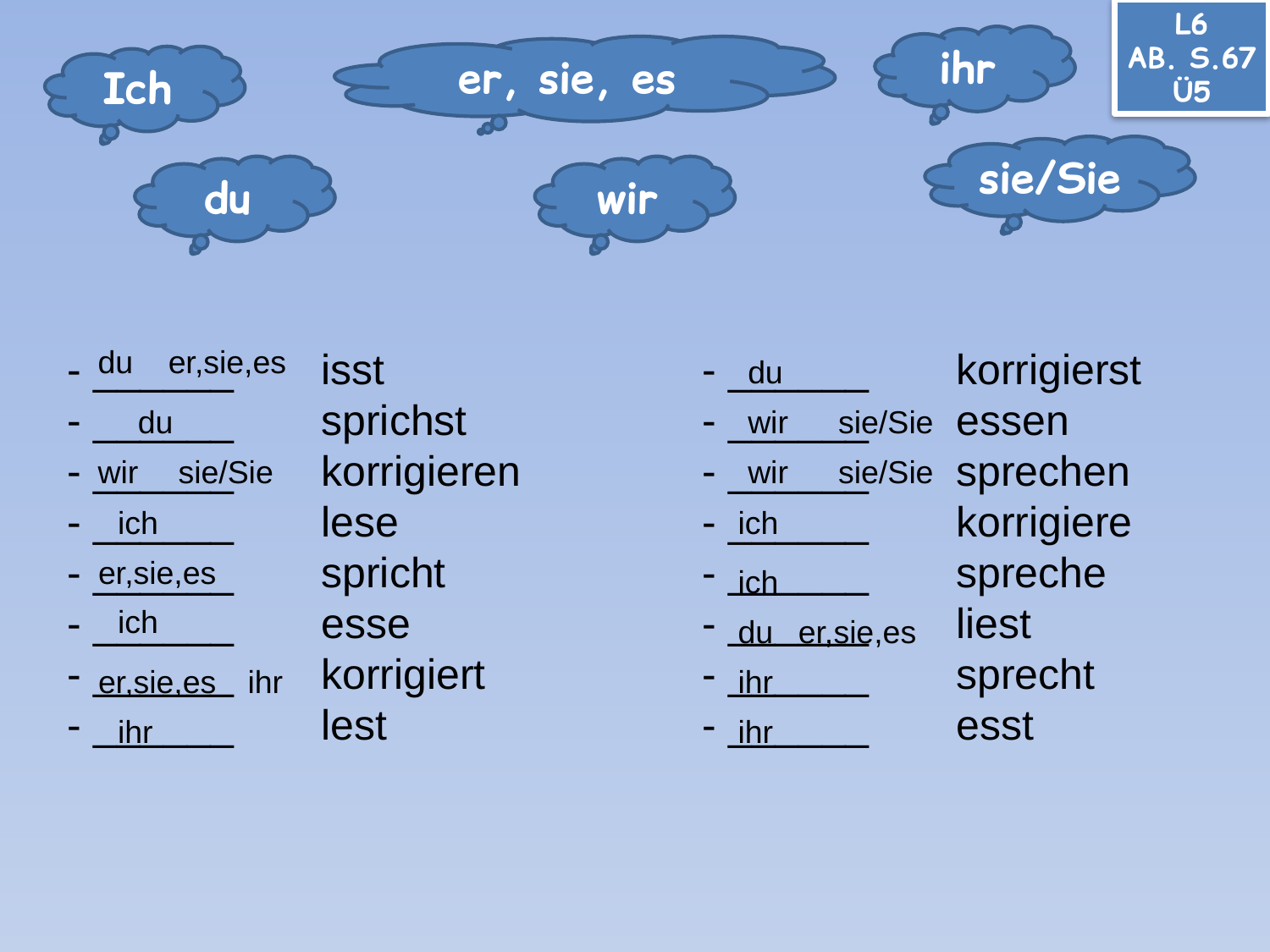

L6
AB. S.67
Ü5
ihr
er, sie, es
Ich
sie/Sie
du
wir
- ______ 	isst 			- ______ 	korrigierst
- ______ 	sprichst		- ______ 	essen
- ______ 	korrigieren 		- ______ 	sprechen
- ______ 	lese 			- ______ 	korrigiere
- ______ 	spricht 		- ______ 	spreche
- ______ 	esse 			- ______ 	liest
- ______ 	korrigiert 		- ______ 	sprecht
- ______ 	lest 			- ______ 	esst
du
er,sie,es
du
du
wir
sie/Sie
wir
sie/Sie
wir
sie/Sie
ich
ich
er,sie,es
ich
ich
du
er,sie,es
er,sie,es
ihr
ihr
ihr
ihr